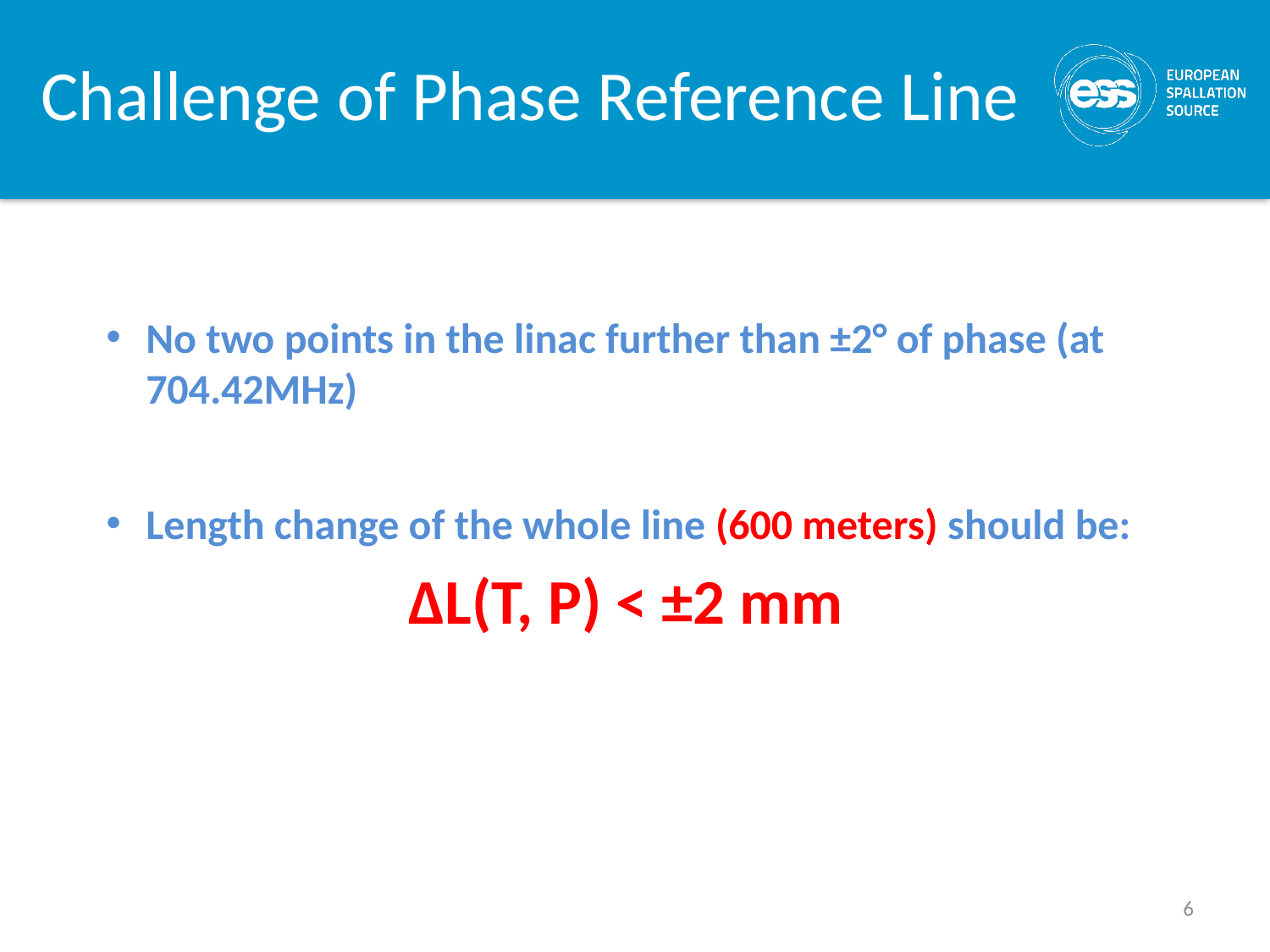

# Challenge of Phase Reference Line
No two points in the linac further than ±2° of phase (at 704.42MHz)

Length change of the whole line (600 meters) should be:
ΔL(T, P) < ±2 mm

6